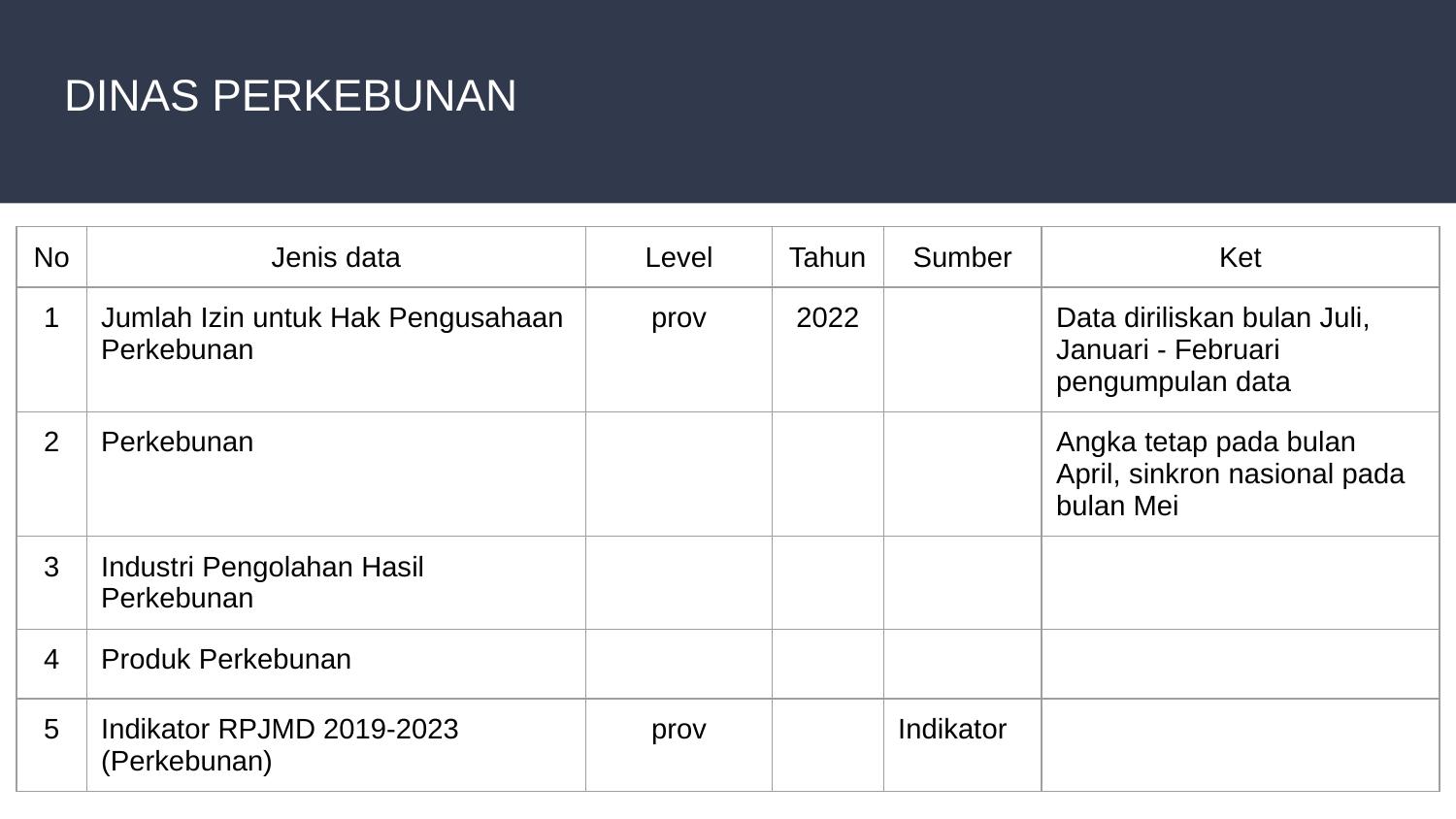

# DINAS PERKEBUNAN
| No | Jenis data | Level | Tahun | Sumber | Ket |
| --- | --- | --- | --- | --- | --- |
| 1 | Jumlah Izin untuk Hak Pengusahaan Perkebunan | prov | 2022 |  | Data diriliskan bulan Juli, Januari - Februari pengumpulan data |
| 2 | Perkebunan |  |  |  | Angka tetap pada bulan April, sinkron nasional pada bulan Mei |
| 3 | Industri Pengolahan Hasil Perkebunan |  |  |  |  |
| 4 | Produk Perkebunan |  |  |  |  |
| 5 | Indikator RPJMD 2019-2023 (Perkebunan) | prov |  | Indikator |  |